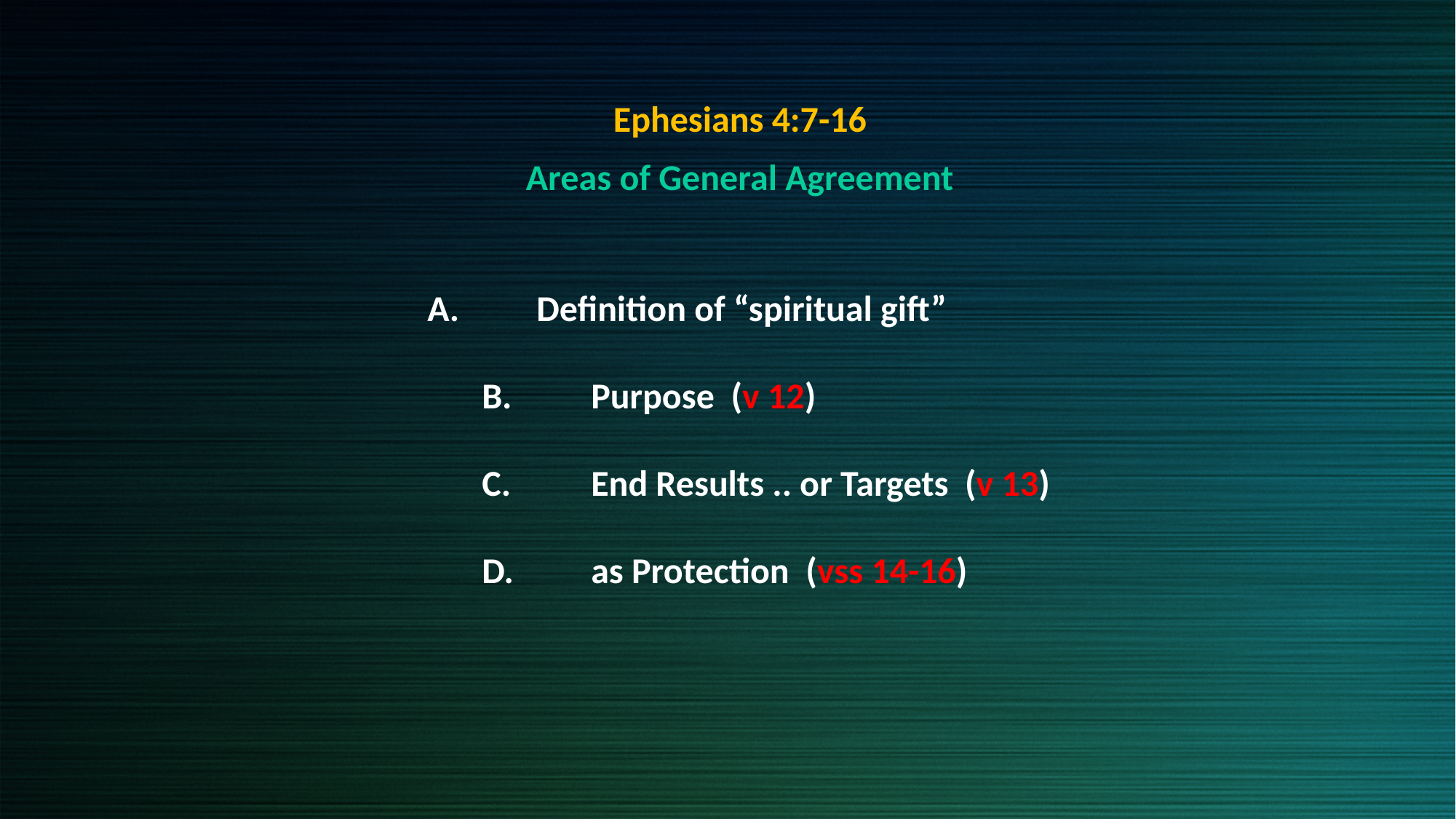

Ephesians 4:7-16
Areas of General Agreement

	A.	Definition of “spiritual gift”

	B.	Purpose  (v 12)

	C.	End Results .. or Targets  (v 13)

	D.	as Protection  (vss 14-16)